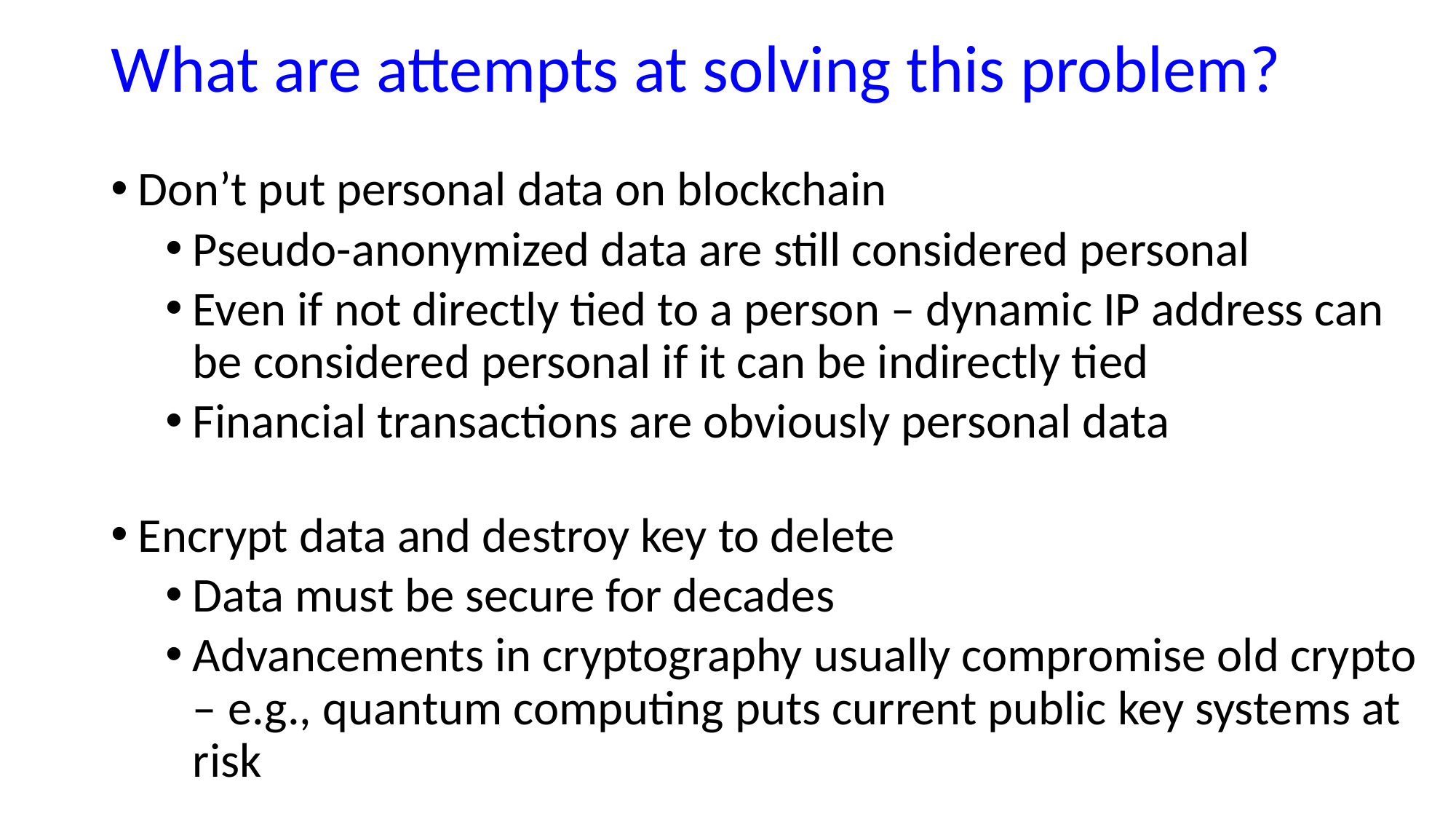

# What are attempts at solving this problem?
Don’t put personal data on blockchain
Pseudo-anonymized data are still considered personal
Even if not directly tied to a person – dynamic IP address can be considered personal if it can be indirectly tied
Financial transactions are obviously personal data
Encrypt data and destroy key to delete
Data must be secure for decades
Advancements in cryptography usually compromise old crypto – e.g., quantum computing puts current public key systems at risk